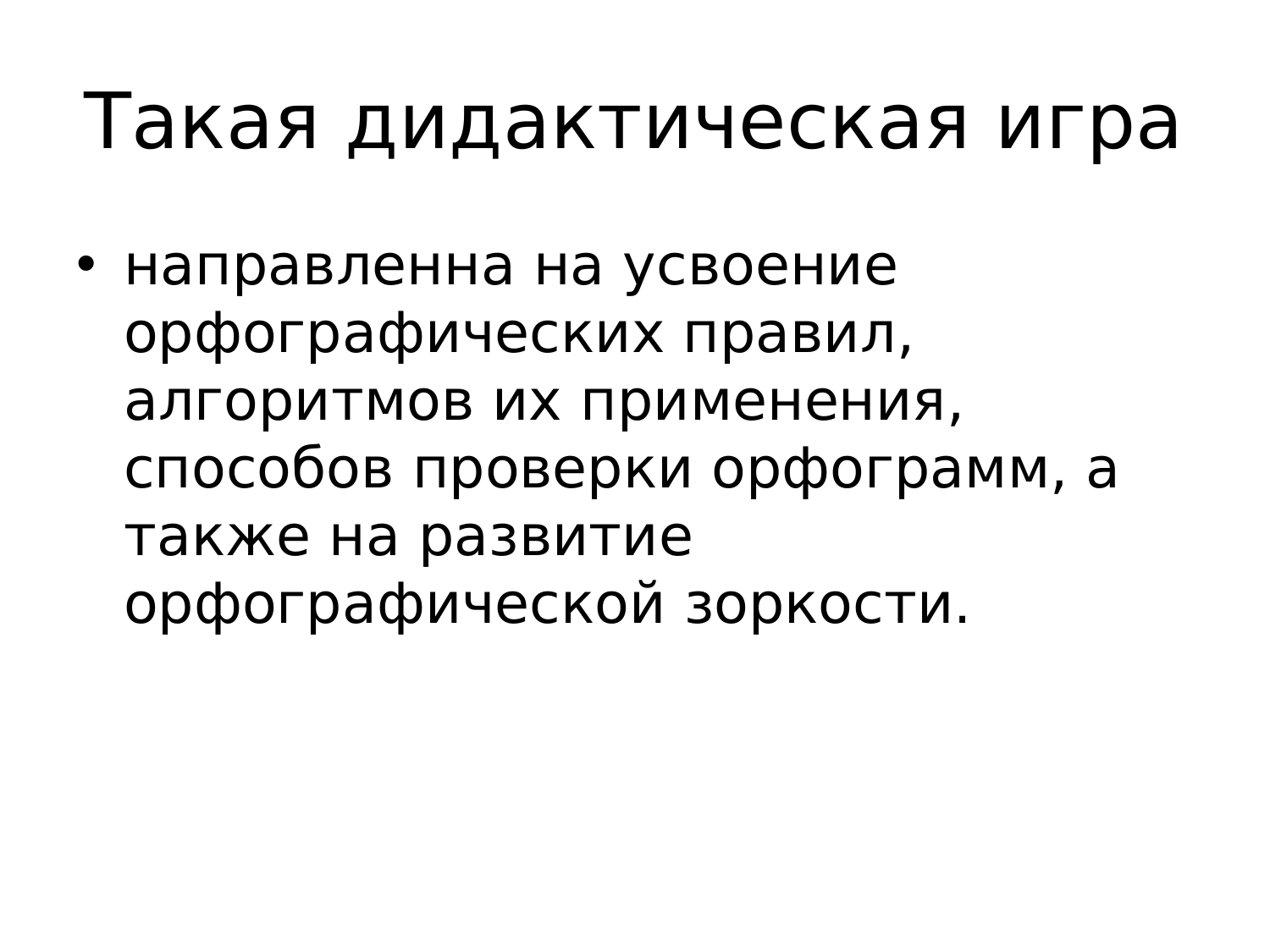

# Такая дидактическая игра
направленна на усвоение орфографических правил, алгоритмов их применения, способов проверки орфограмм, а также на развитие орфографической зоркости.